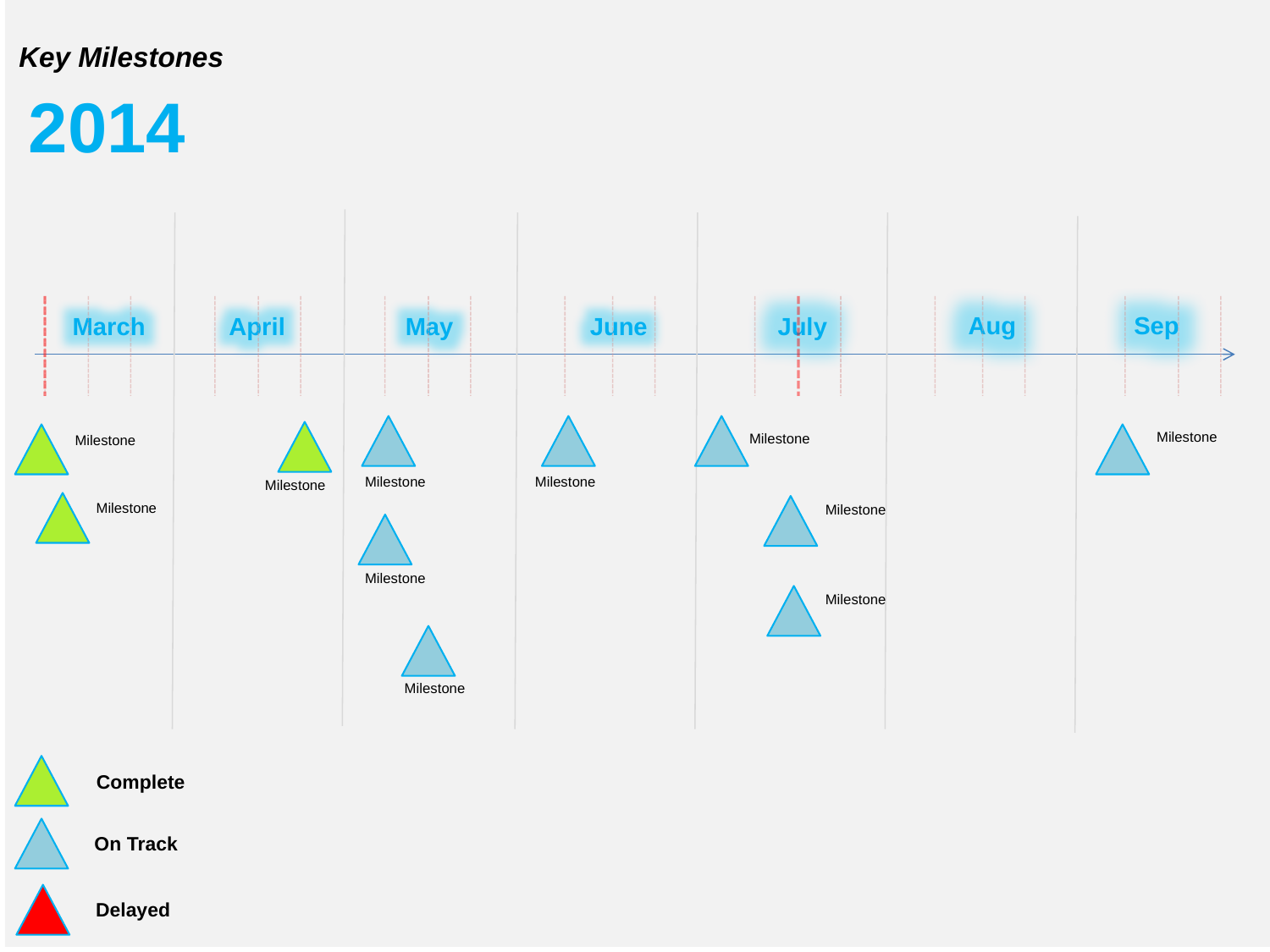

Key Milestones
2014
Aug
Sep
March
April
May
June
July

Milestone

Milestone
Milestone
Milestone
Milestone
Milestone

Milestone

Milestone

Milestone

Milestone

Milestone

Complete

On Track

Delayed